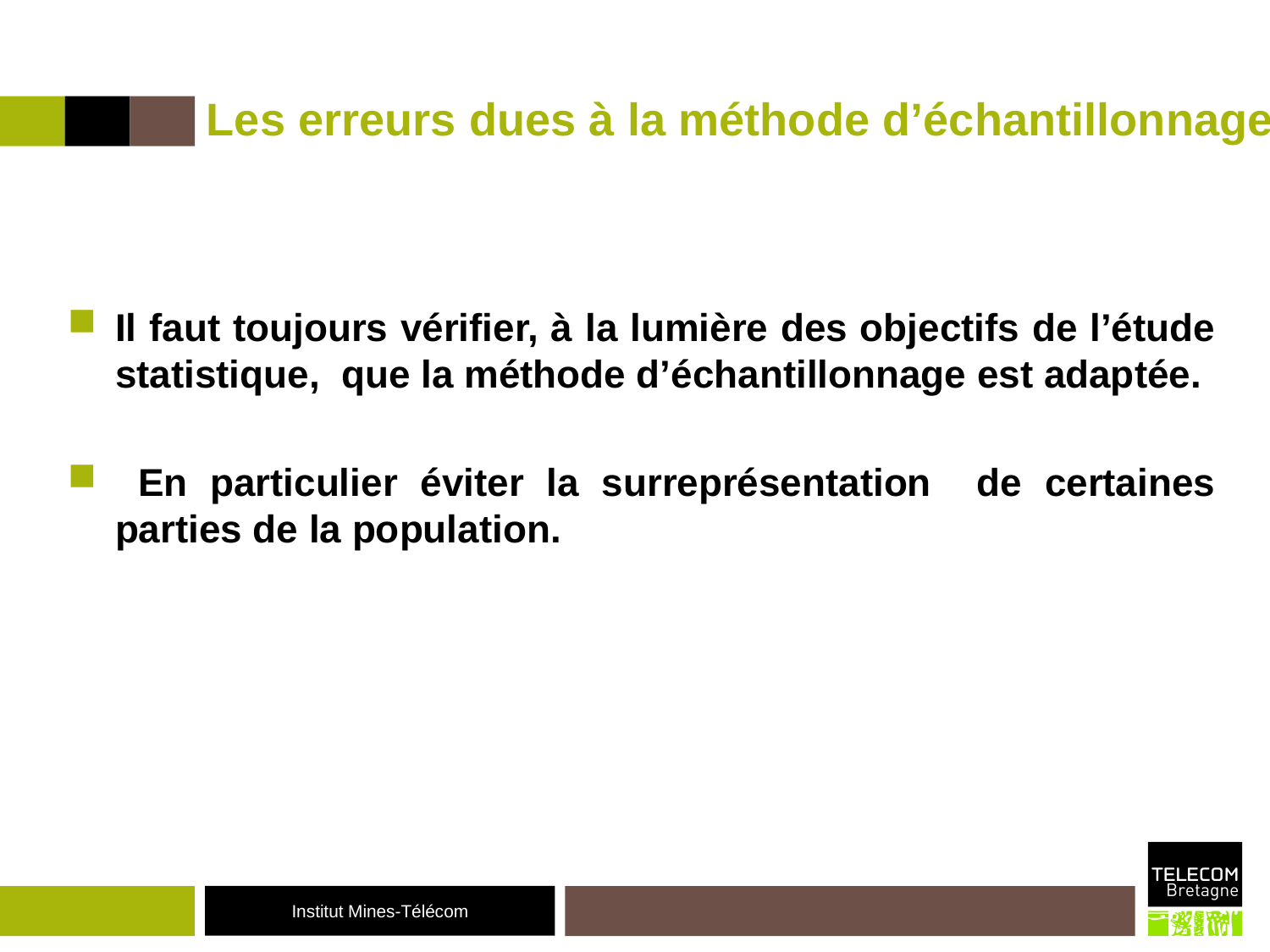

# Les erreurs dues à la méthode d’échantillonnage
Il faut toujours vérifier, à la lumière des objectifs de l’étude statistique,  que la méthode d’échantillonnage est adaptée.

 En particulier éviter la surreprésentation  de certaines parties de la population.